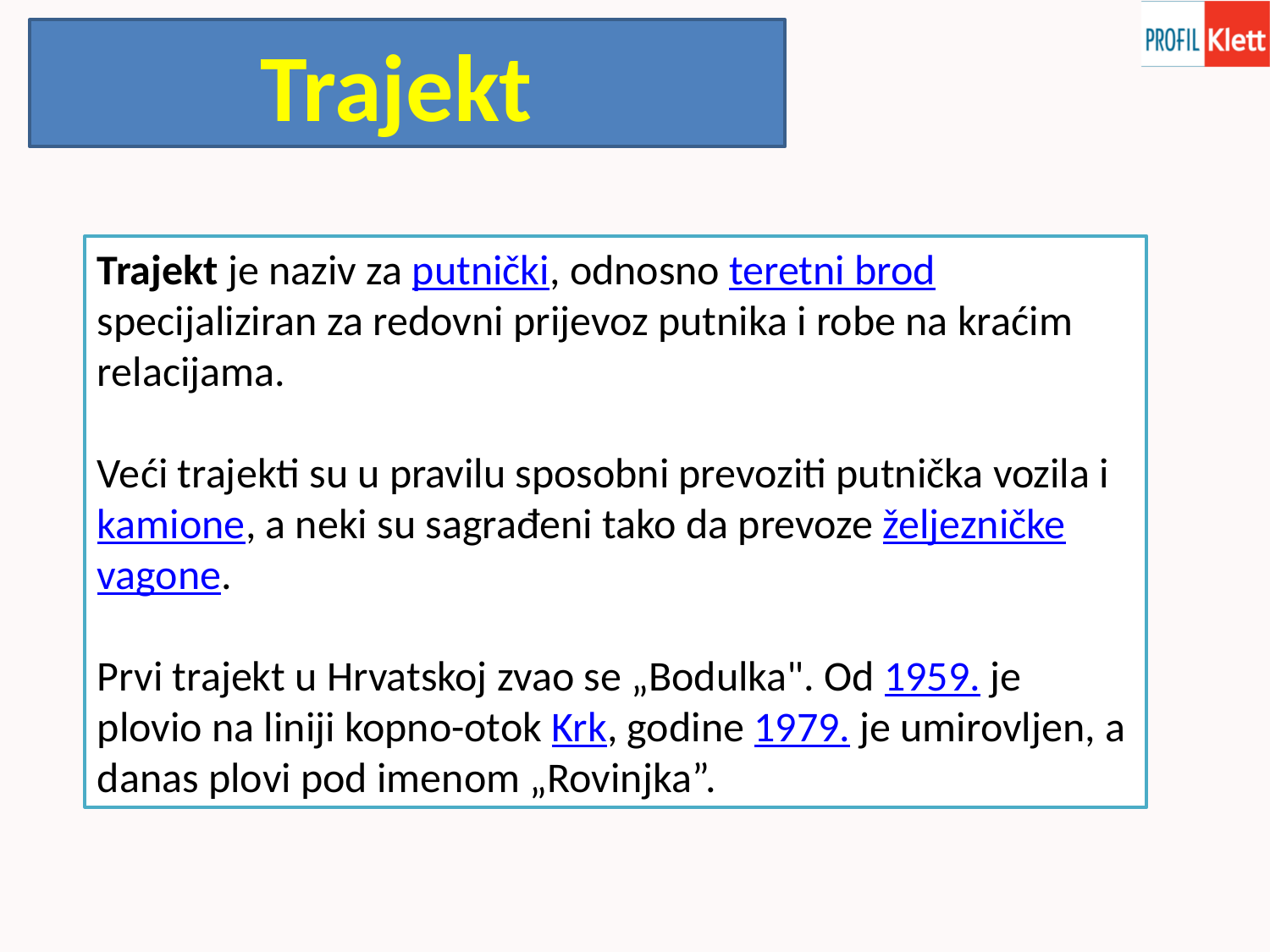

Trajekt
Trajekt je naziv za putnički, odnosno teretni brod specijaliziran za redovni prijevoz putnika i robe na kraćim relacijama.

Veći trajekti su u pravilu sposobni prevoziti putnička vozila i kamione, a neki su sagrađeni tako da prevoze željezničke vagone.

Prvi trajekt u Hrvatskoj zvao se „Bodulka". Od 1959. je plovio na liniji kopno-otok Krk, godine 1979. je umirovljen, a danas plovi pod imenom „Rovinjka”.